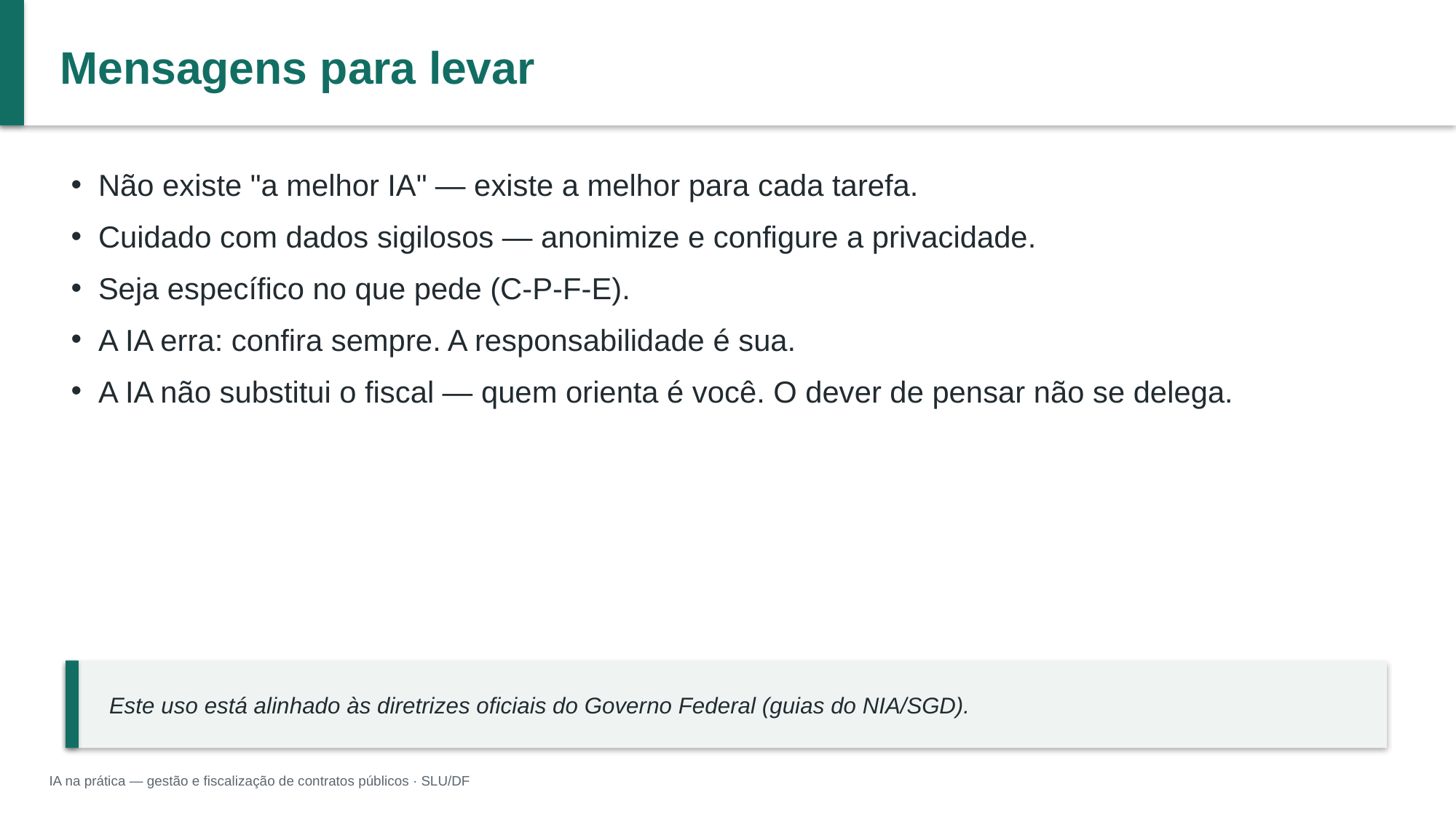

Mensagens para levar
Não existe "a melhor IA" — existe a melhor para cada tarefa.
Cuidado com dados sigilosos — anonimize e configure a privacidade.
Seja específico no que pede (C-P-F-E).
A IA erra: confira sempre. A responsabilidade é sua.
A IA não substitui o fiscal — quem orienta é você. O dever de pensar não se delega.

Este uso está alinhado às diretrizes oficiais do Governo Federal (guias do NIA/SGD).
IA na prática — gestão e fiscalização de contratos públicos · SLU/DF